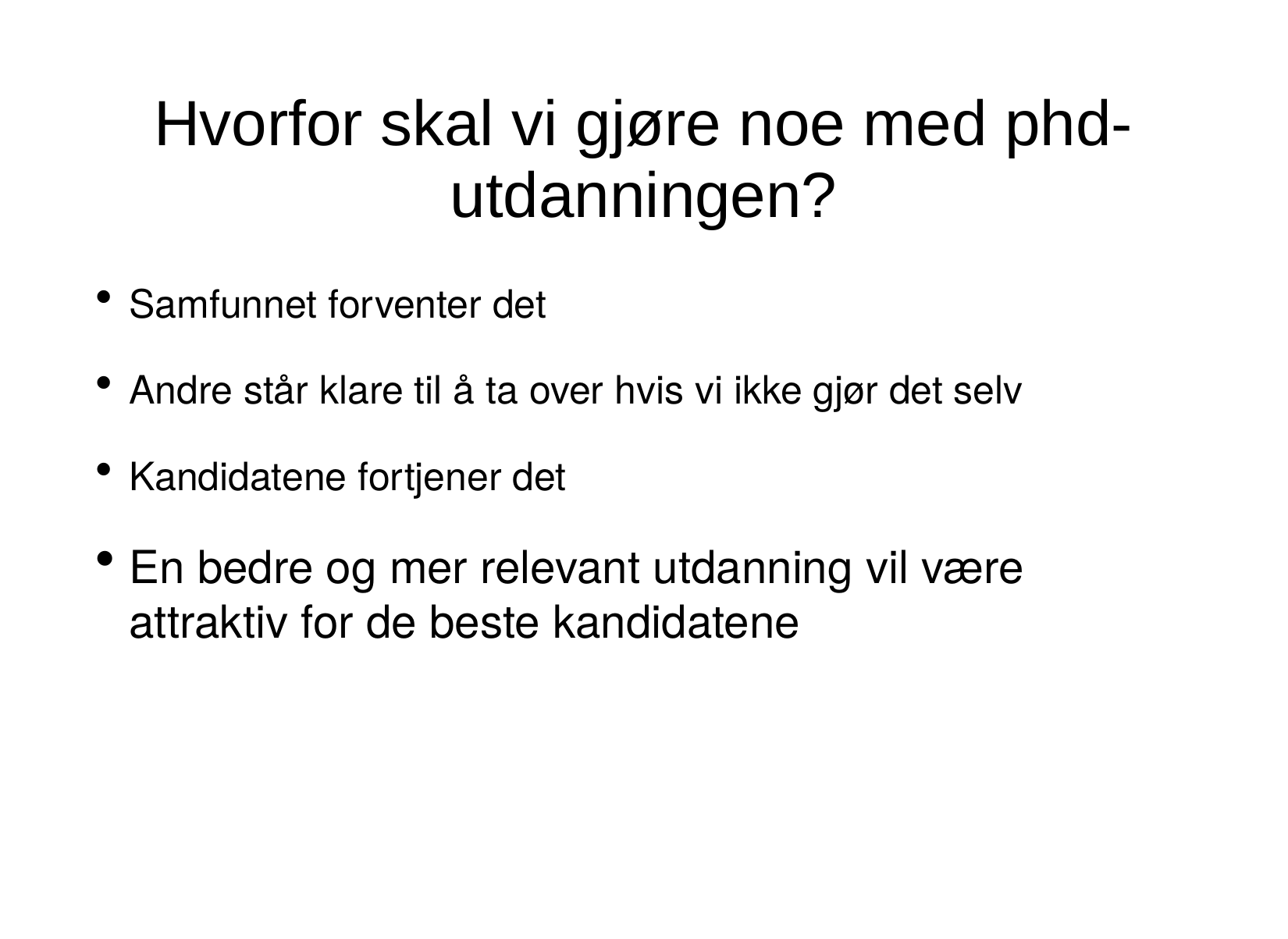

# Hvorfor skal vi gjøre noe med phd-utdanningen?
Samfunnet forventer det
Andre står klare til å ta over hvis vi ikke gjør det selv
Kandidatene fortjener det
En bedre og mer relevant utdanning vil være attraktiv for de beste kandidatene